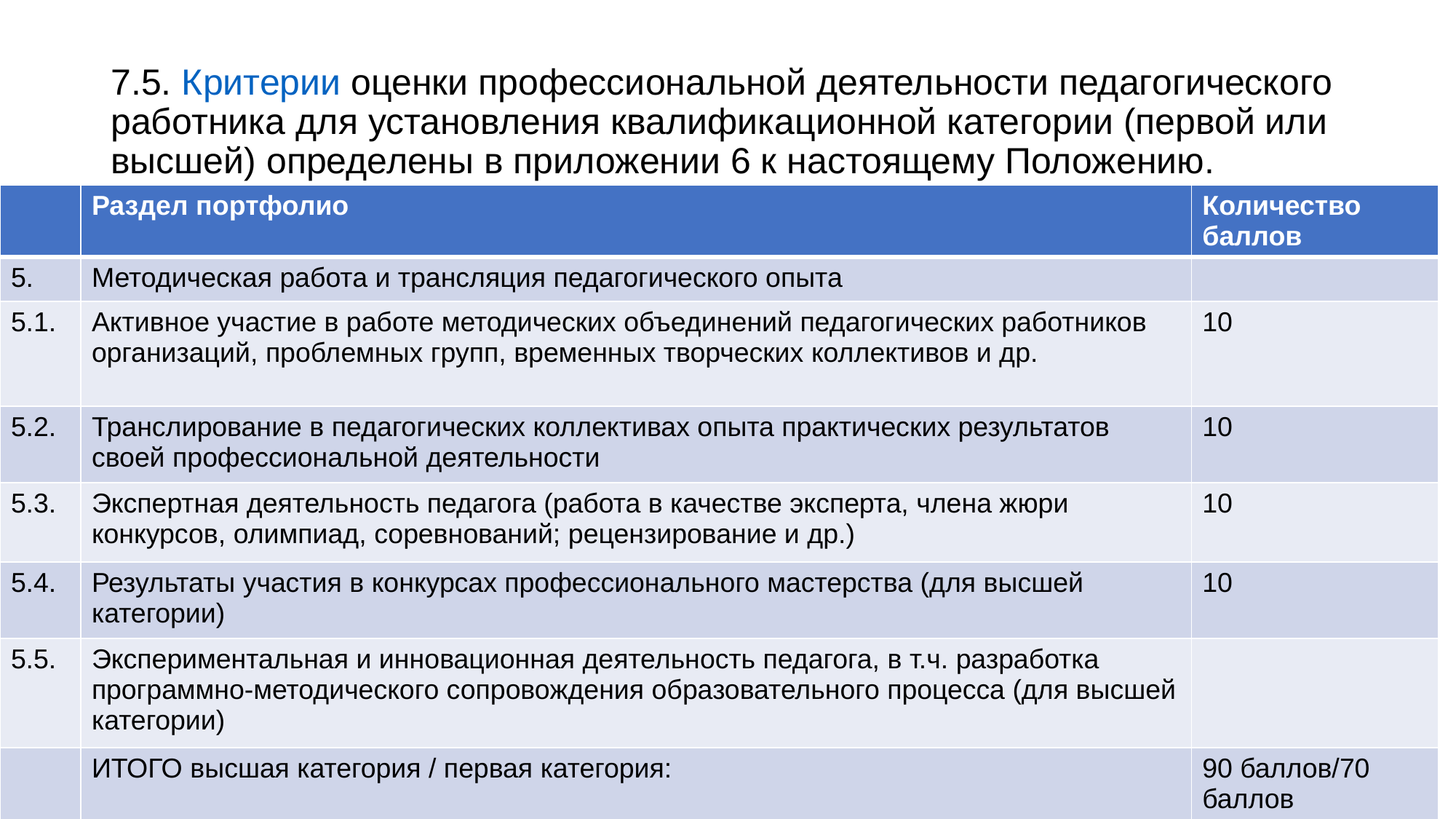

# 7.5. Критерии оценки профессиональной деятельности педагогического работника для установления квалификационной категории (первой или высшей) определены в приложении 6 к настоящему Положению.
|  | Раздел портфолио | Количество баллов |
| --- | --- | --- |
| 5. | Методическая работа и трансляция педагогического опыта |  |
| 5.1. | Активное участие в работе методических объединений педагогических работников организаций, проблемных групп, временных творческих коллективов и др. | 10 |
| 5.2. | Транслирование в педагогических коллективах опыта практических результатов своей профессиональной деятельности | 10 |
| 5.3. | Экспертная деятельность педагога (работа в качестве эксперта, члена жюри конкурсов, олимпиад, соревнований; рецензирование и др.) | 10 |
| 5.4. | Результаты участия в конкурсах профессионального мастерства (для высшей категории) | 10 |
| 5.5. | Экспериментальная и инновационная деятельность педагога, в т.ч. разработка программно-методического сопровождения образовательного процесса (для высшей категории) |  |
|  | ИТОГО высшая категория / первая категория: | 90 баллов/70 баллов |